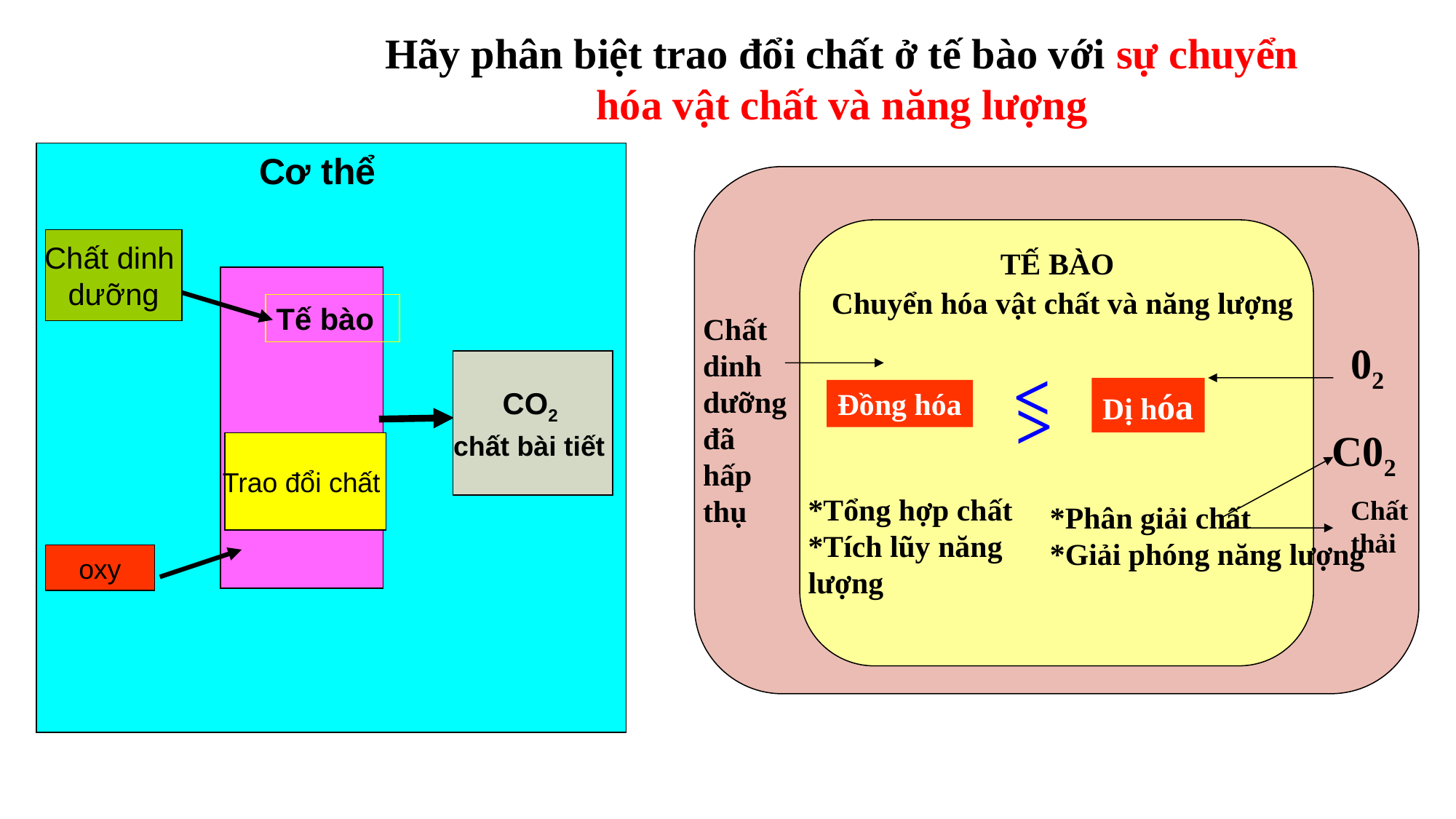

Hãy phân biệt trao đổi chất ở tế bào với sự chuyển hóa vật chất và năng lượng

Cơ thể

                TẾ BÀO
Chuyển hóa vật chất và năng lượng
Chất dinh dưỡng đã hấp thụ
02

Dị hóa
Đồng hóa
C02

*Tổng hợp chất
*Tích lũy năng lượng
Chất thải
*Phân giải chất
*Giải phóng năng lượng

Chất dinh
dưỡng

Tế bào
CO2
 chất bài tiết
>
>

Trao đổi chất
oxy